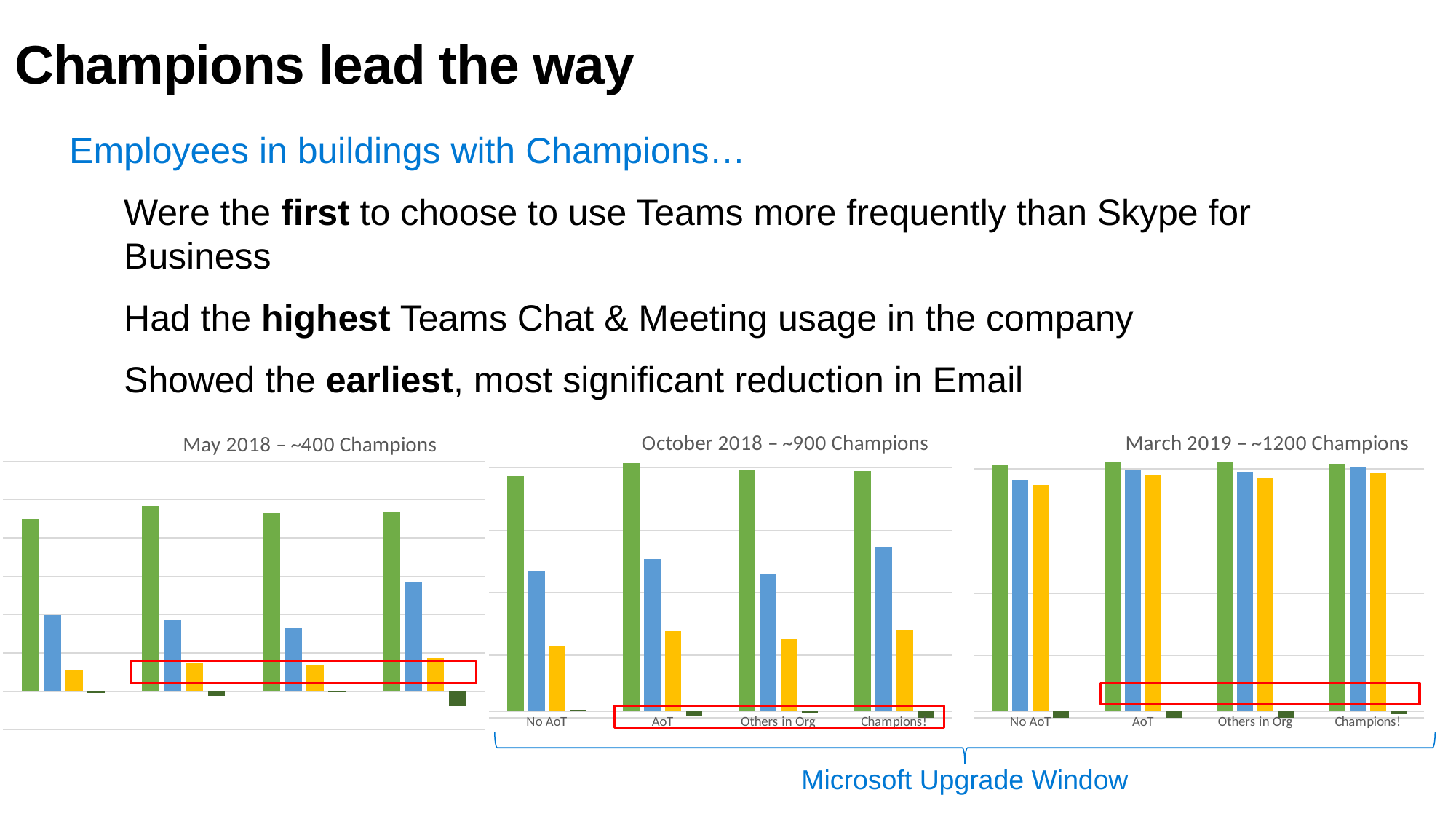

# Champions lead the way
Employees in buildings with Champions…
Were the first to choose to use Teams more frequently than Skype for Business
Had the highest Teams Chat & Meeting usage in the company
Showed the earliest, most significant reduction in Email

### Chart: May 2018 – ~400 Champions

| Category | Teams Adoption | Teams Chat | Teams Meetings | Email |
|---|---|---|---|---|
| No AoT | 0.899 | 0.397 | 0.112 | -0.012 |
| AoT | 0.969 | 0.371 | 0.146 | -0.026 |
| Others in Org | 0.933 | 0.333 | 0.134 | -0.0007 |
| Champions! | 0.937 | 0.567 | 0.174 | -0.08 |

### Chart: October 2018 – ~900 Champions

| Category | Teams Adoption | Teams Chat | Teams Meetings | Email |
|---|---|---|---|---|
| No AoT | 0.943 | 0.56 | 0.26 | 0.005 |
| AoT | 0.994 | 0.61 | 0.32 | -0.02 |
| Others in Org | 0.969 | 0.55 | 0.29 | -0.004 |
| Champions! | 0.961 | 0.656 | 0.323 | -0.117 |

### Chart: March 2019 – ~1200 Champions

| Category | Teams Adoption | Teams Chat | Teams Meetings | Email |
|---|---|---|---|---|
| No AoT | 0.99 | 0.93 | 0.91 | -0.03 |
| AoT | 1.0 | 0.97 | 0.95 | -0.04 |
| Others in Org | 1.0 | 0.96 | 0.94 | -0.04 |
| Champions! | 0.992 | 0.983 | 0.956 | -0.01 |

Microsoft Upgrade Window